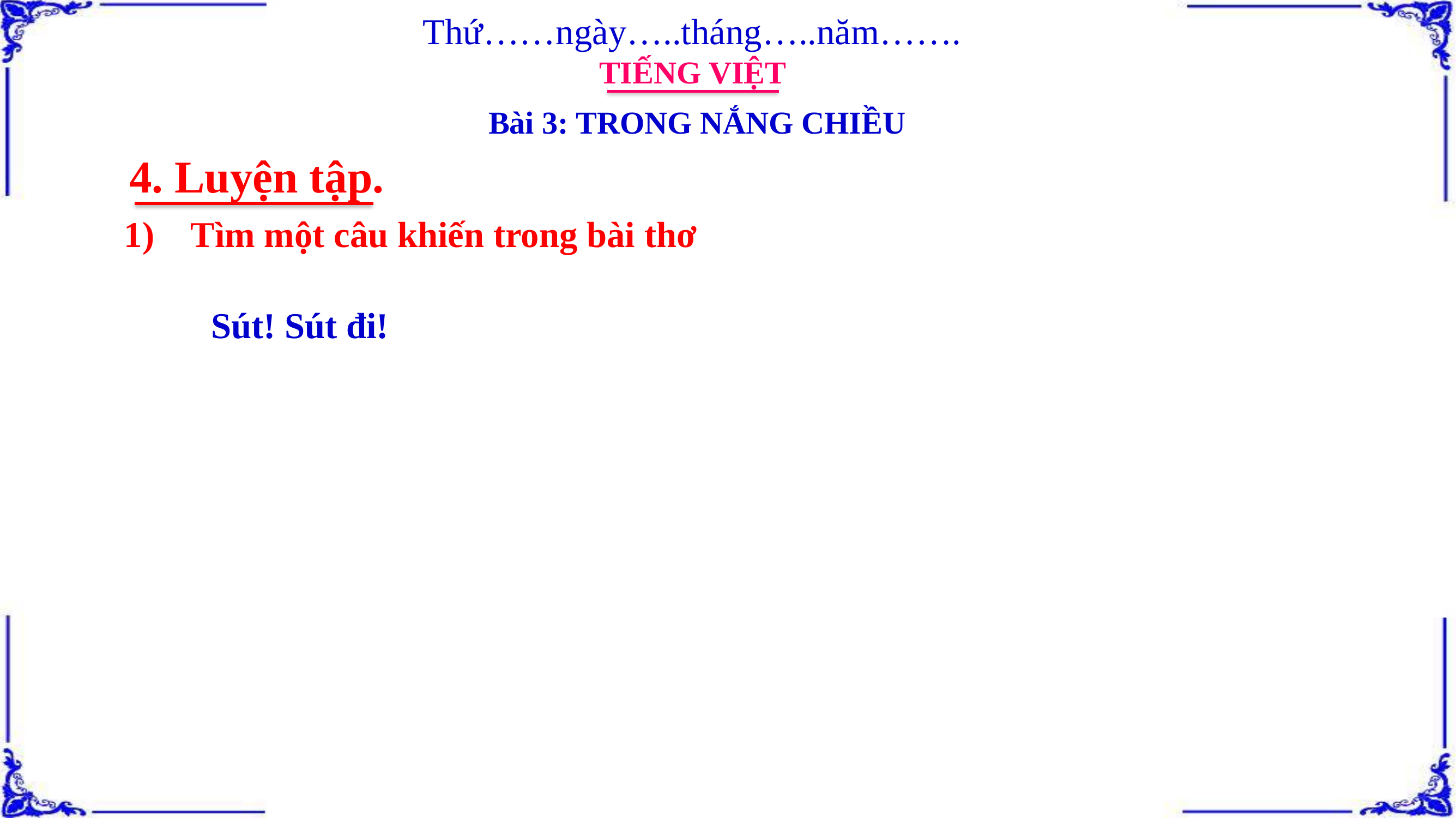

Thứ……ngày…..tháng…..năm…….
TIẾNG VIỆT
Bài 3: TRONG NẮNG CHIỀU

4. Luyện tập.
Tìm một câu khiến trong bài thơ

Sút! Sút đi!